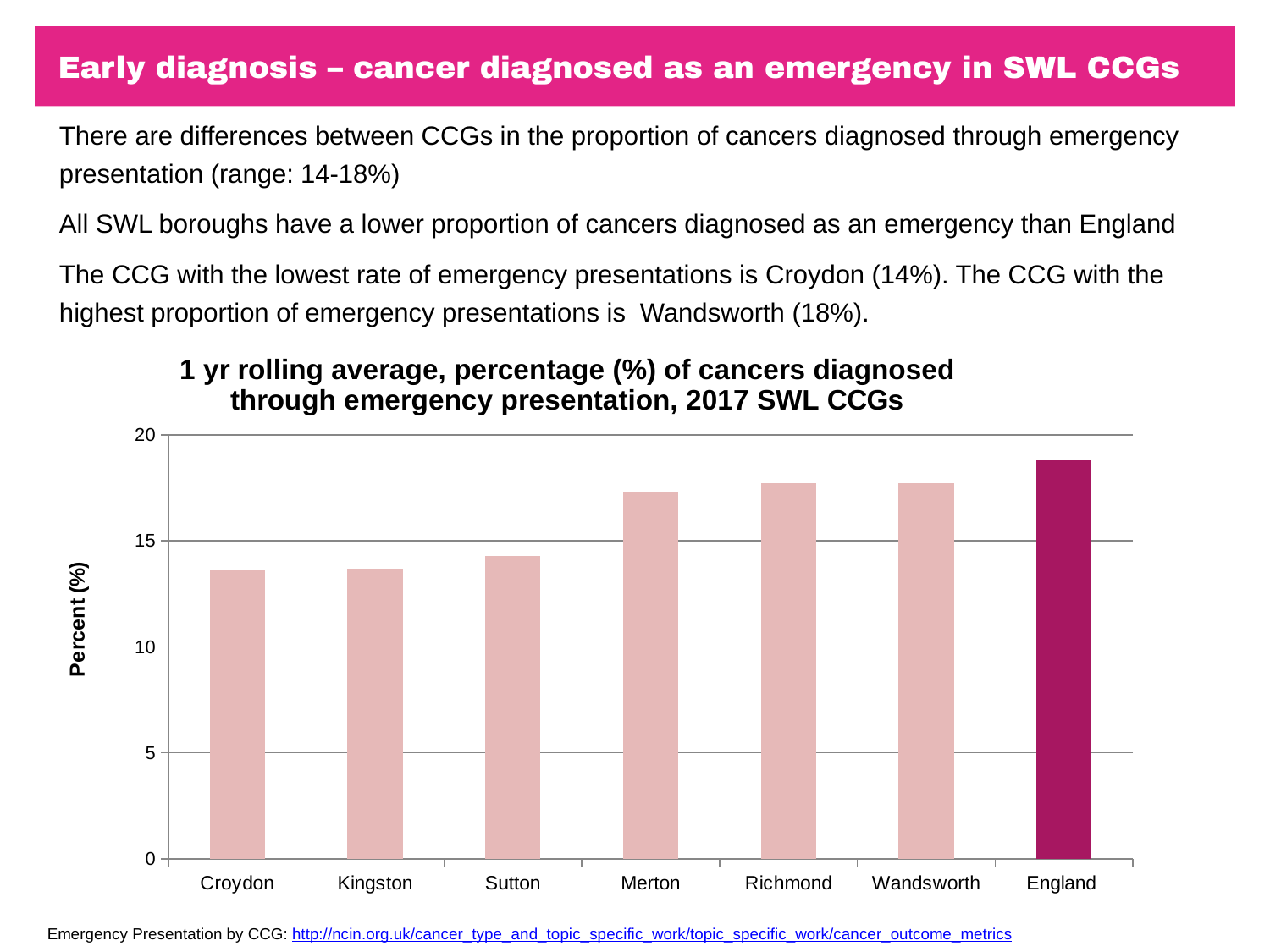

# Early diagnosis – cancer diagnosed as an emergency in SWL CCGs
There are differences between CCGs in the proportion of cancers diagnosed through emergency presentation (range: 14-18%)
All SWL boroughs have a lower proportion of cancers diagnosed as an emergency than England
The CCG with the lowest rate of emergency presentations is Croydon (14%). The CCG with the highest proportion of emergency presentations is  Wandsworth (18%).

### Chart: 1 yr rolling average, percentage (%) of cancers diagnosed through emergency presentation, 2017 SWL CCGs

| Category | 1 yr rolling average emergency presentations 2017 per cent % |
|---|---|
| Croydon | 13.6 |
| Kingston | 13.7 |
| Sutton | 14.3 |
| Merton | 17.3 |
| Richmond | 17.7 |
| Wandsworth | 17.7 |
| England  | 18.8 |
Emergency Presentation by CCG: http://ncin.org.uk/cancer_type_and_topic_specific_work/topic_specific_work/cancer_outcome_metrics